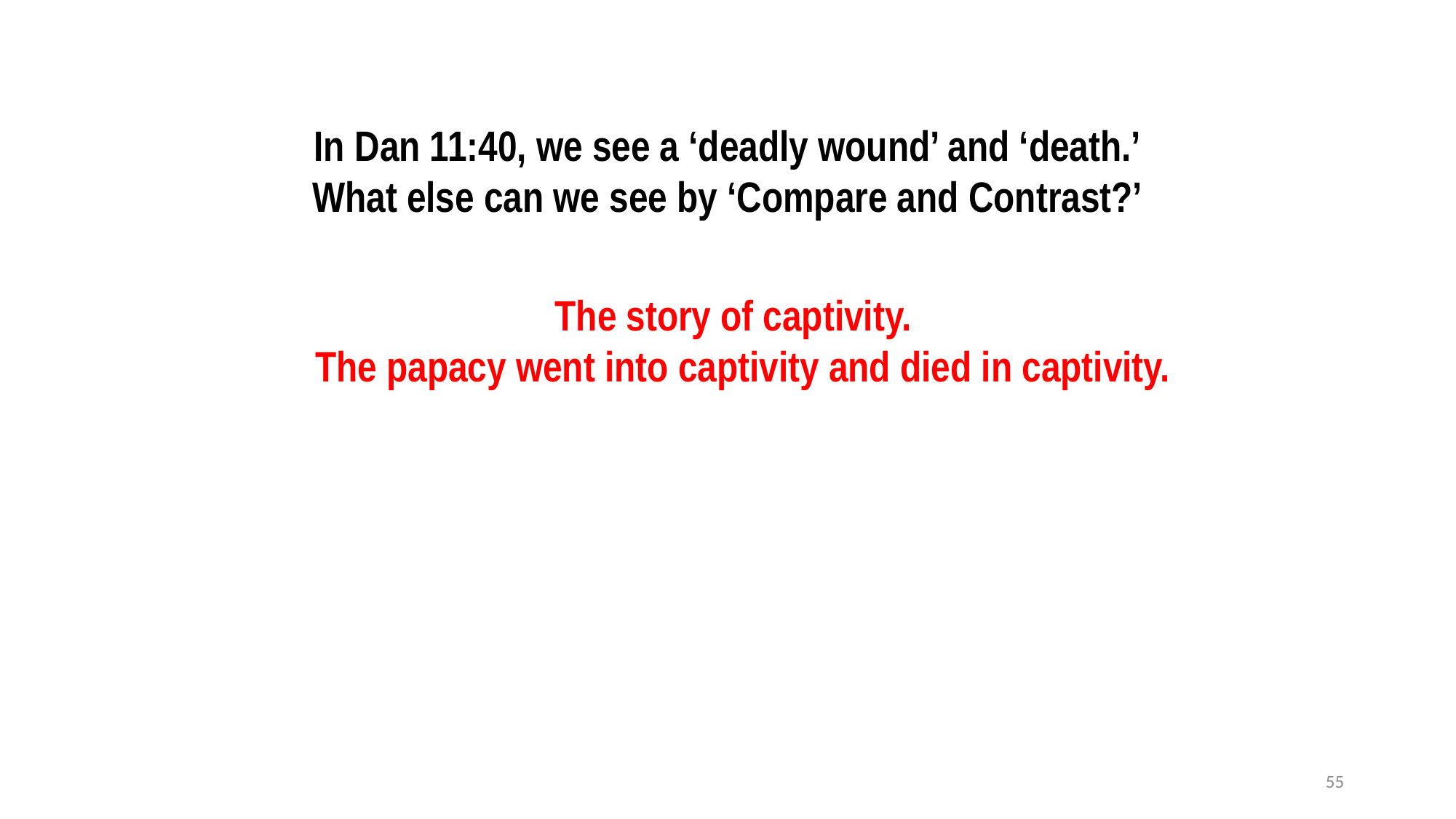

In Dan 11:40, we see a ‘deadly wound’ and ‘death.’
What else can we see by ‘Compare and Contrast?’
The story of captivity.
The papacy went into captivity and died in captivity.
55